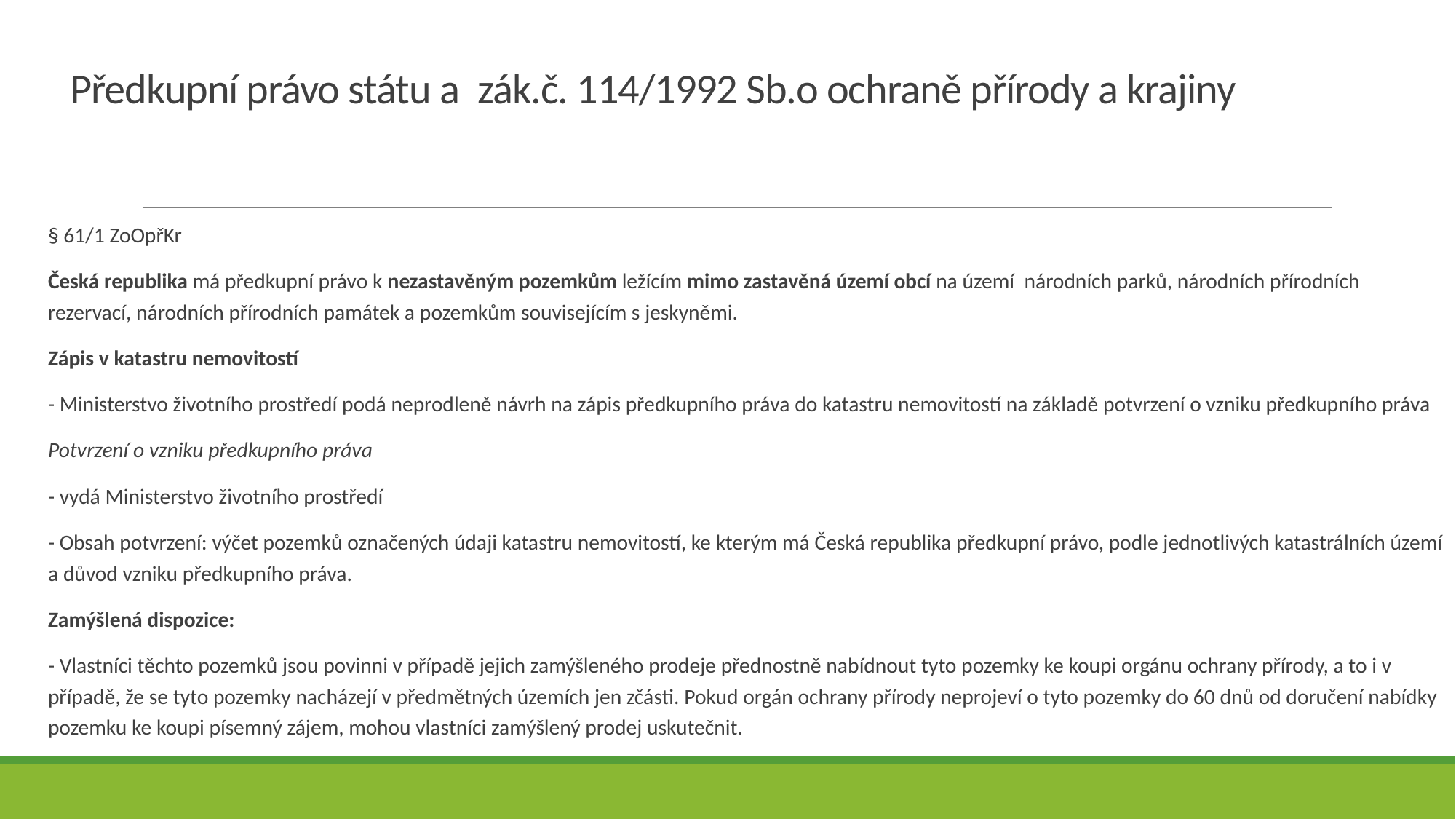

# Předkupní právo státu a  zák.č. 114/1992 Sb.o ochraně přírody a krajiny
§ 61/1 ZoOpřKr
Česká republika má předkupní právo k nezastavěným pozemkům ležícím mimo zastavěná území obcí na území  národních parků, národních přírodních rezervací, národních přírodních památek a pozemkům souvisejícím s jeskyněmi.
Zápis v katastru nemovitostí
- Ministerstvo životního prostředí podá neprodleně návrh na zápis předkupního práva do katastru nemovitostí na základě potvrzení o vzniku předkupního práva
Potvrzení o vzniku předkupního práva
- vydá Ministerstvo životního prostředí
- Obsah potvrzení: výčet pozemků označených údaji katastru nemovitostí, ke kterým má Česká republika předkupní právo, podle jednotlivých katastrálních území a důvod vzniku předkupního práva.
Zamýšlená dispozice:
- Vlastníci těchto pozemků jsou povinni v případě jejich zamýšleného prodeje přednostně nabídnout tyto pozemky ke koupi orgánu ochrany přírody, a to i v případě, že se tyto pozemky nacházejí v předmětných územích jen zčásti. Pokud orgán ochrany přírody neprojeví o tyto pozemky do 60 dnů od doručení nabídky pozemku ke koupi písemný zájem, mohou vlastníci zamýšlený prodej uskutečnit.